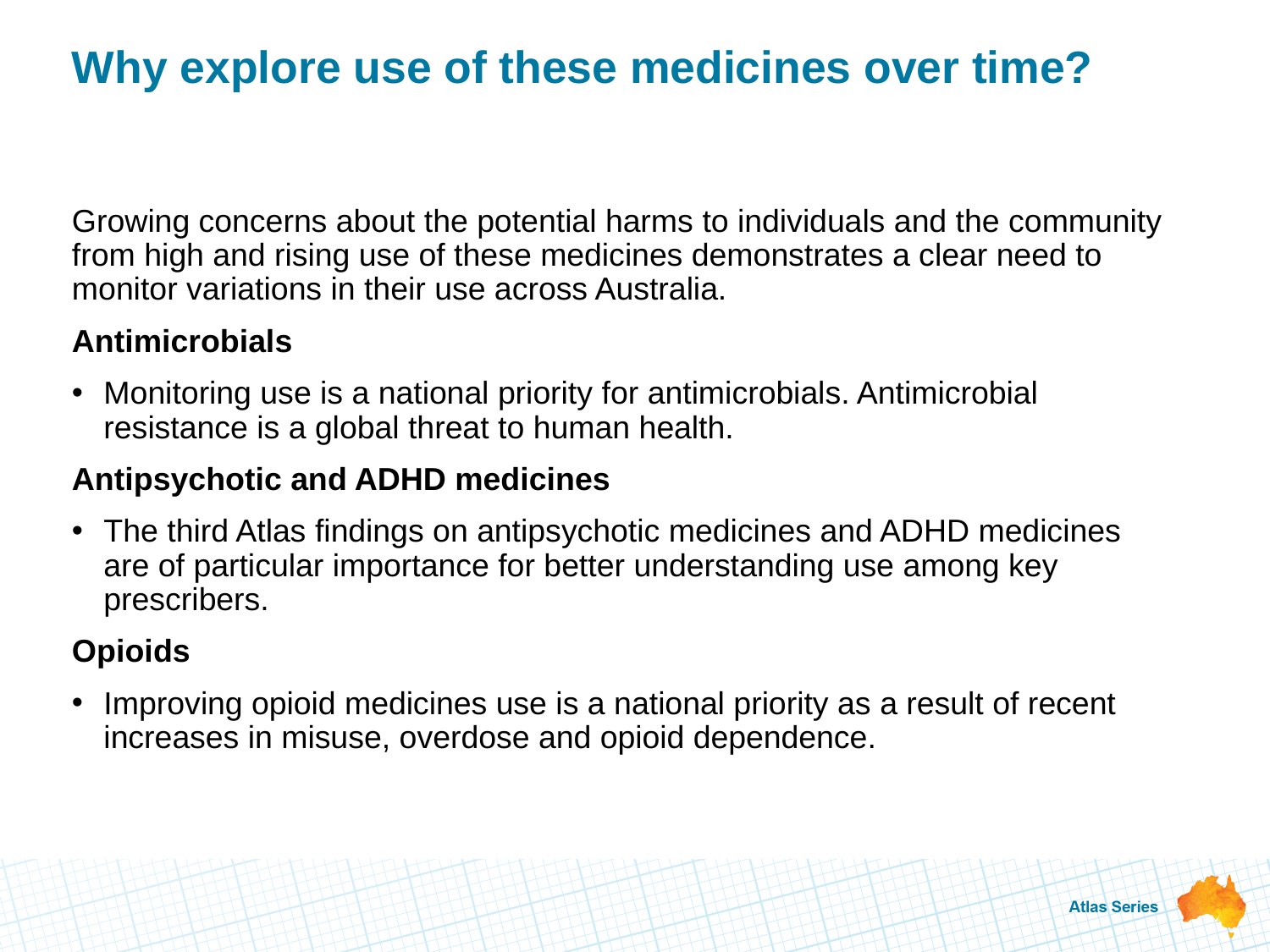

# Why explore use of these medicines over time?

Growing concerns about the potential harms to individuals and the community from high and rising use of these medicines demonstrates a clear need to monitor variations in their use across Australia.
Antimicrobials
Monitoring use is a national priority for antimicrobials. Antimicrobial resistance is a global threat to human health.
Antipsychotic and ADHD medicines
The third Atlas findings on antipsychotic medicines and ADHD medicines are of particular importance for better understanding use among key prescribers.
Opioids
Improving opioid medicines use is a national priority as a result of recent increases in misuse, overdose and opioid dependence.